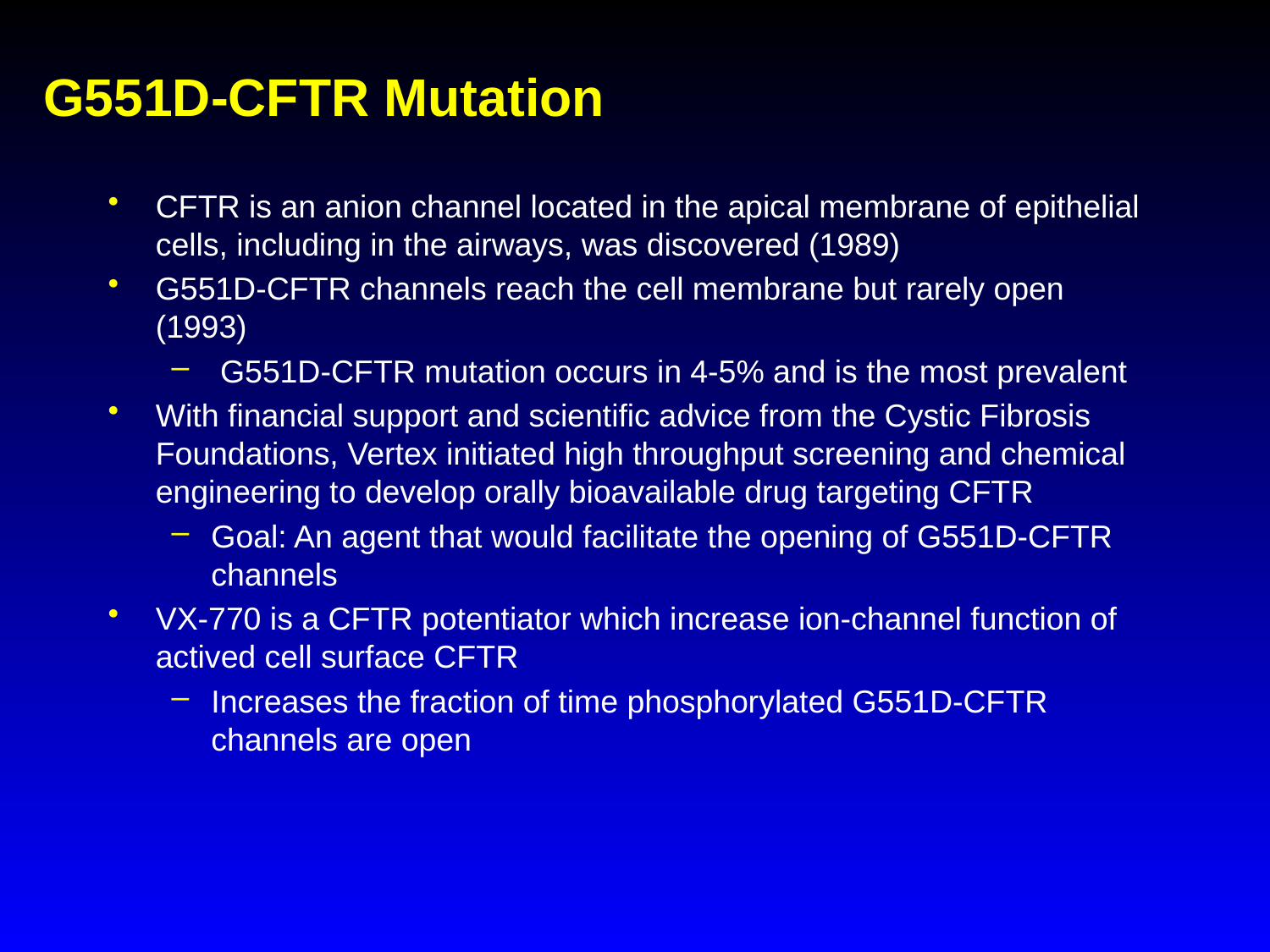

# G551D-CFTR Mutation
CFTR is an anion channel located in the apical membrane of epithelial cells, including in the airways, was discovered (1989)
G551D-CFTR channels reach the cell membrane but rarely open (1993)
 G551D-CFTR mutation occurs in 4-5% and is the most prevalent
With financial support and scientific advice from the Cystic Fibrosis Foundations, Vertex initiated high throughput screening and chemical engineering to develop orally bioavailable drug targeting CFTR
Goal: An agent that would facilitate the opening of G551D-CFTR channels
VX-770 is a CFTR potentiator which increase ion-channel function of actived cell surface CFTR
Increases the fraction of time phosphorylated G551D-CFTR channels are open